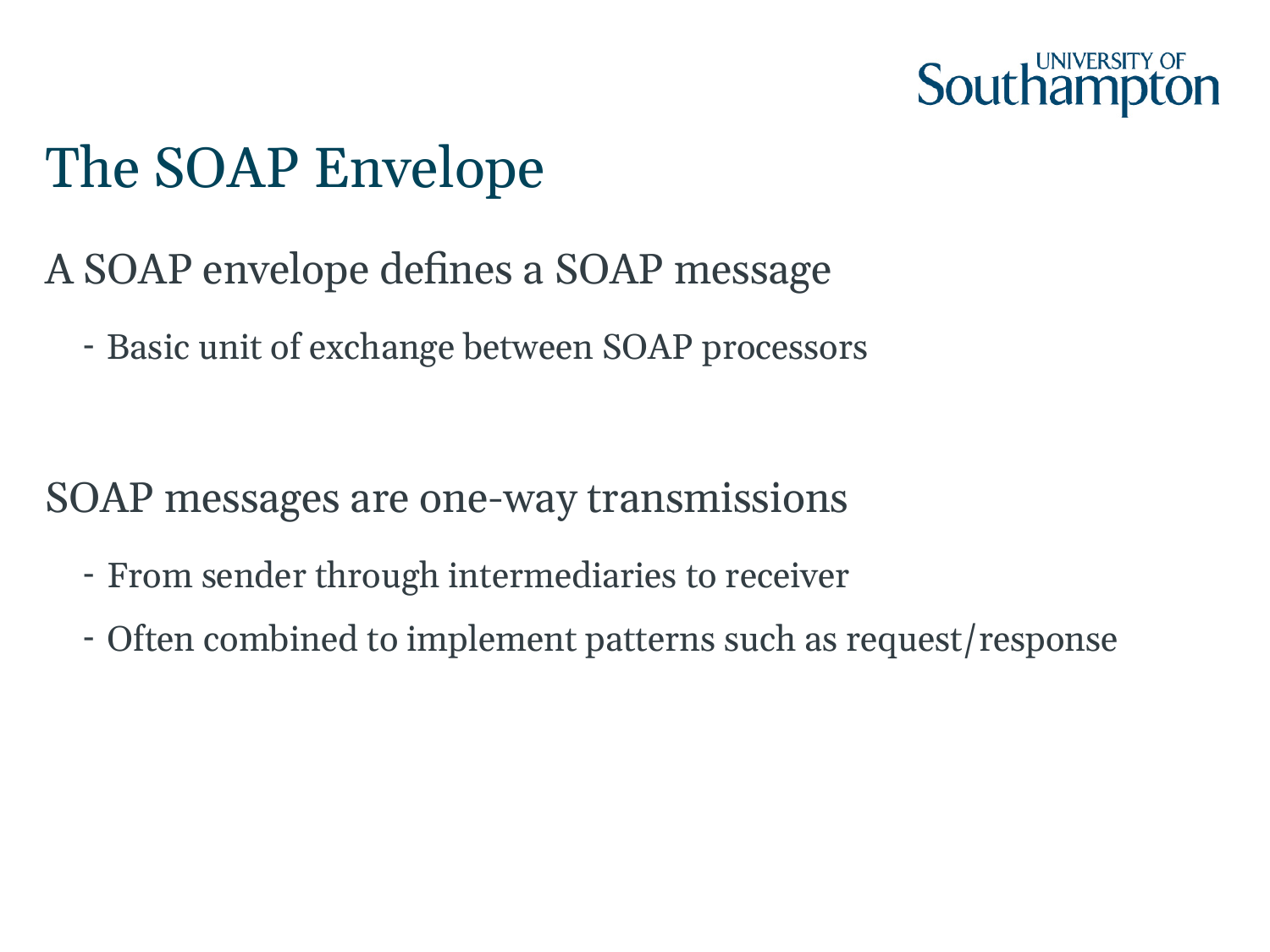

# The SOAP Envelope
A SOAP envelope defines a SOAP message
Basic unit of exchange between SOAP processors

SOAP messages are one-way transmissions
From sender through intermediaries to receiver
Often combined to implement patterns such as request/response